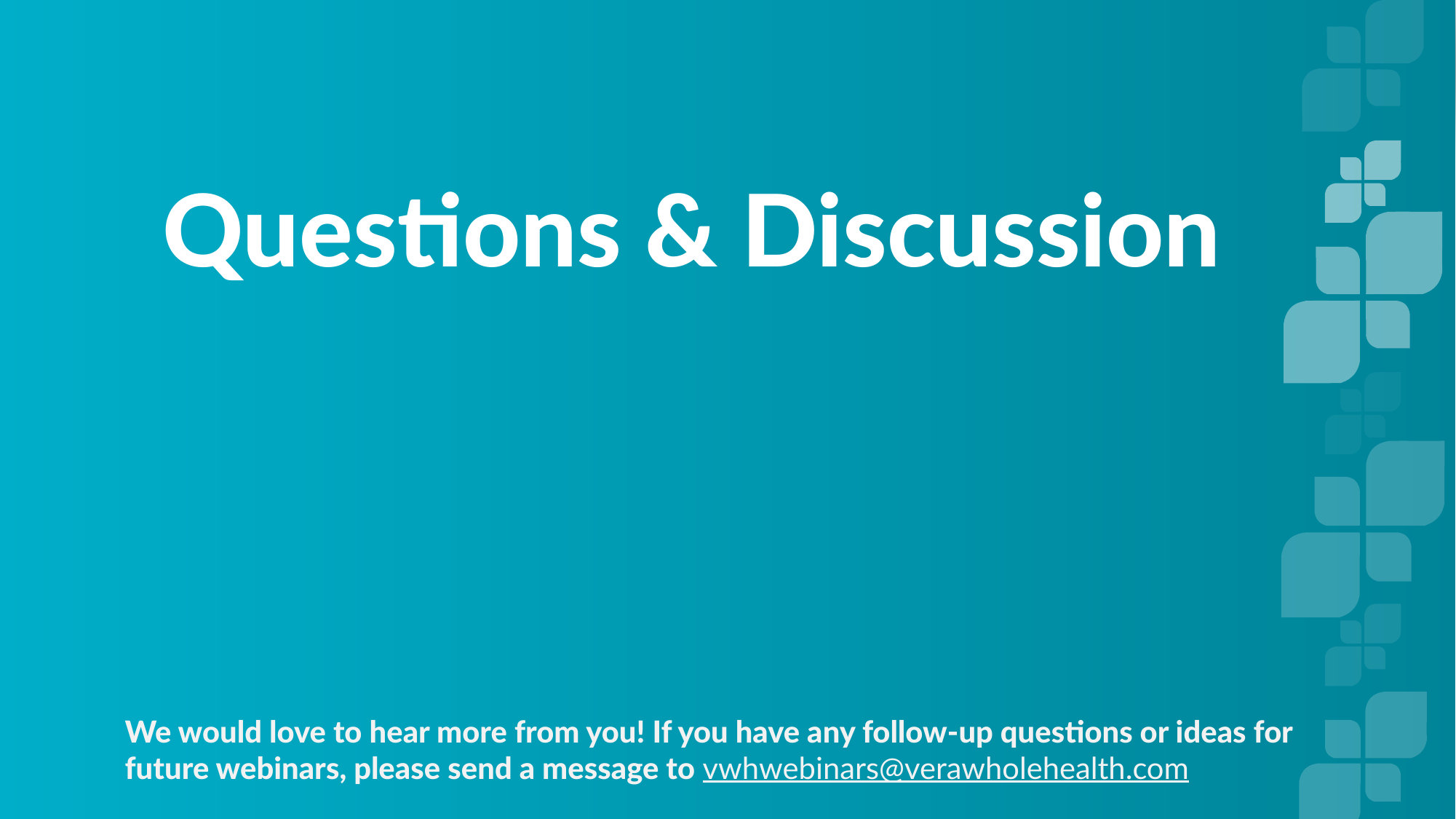

Questions & Discussion
We would love to hear more from you! If you have any follow-up questions or ideas for future webinars, please send a message to vwhwebinars@verawholehealth.com